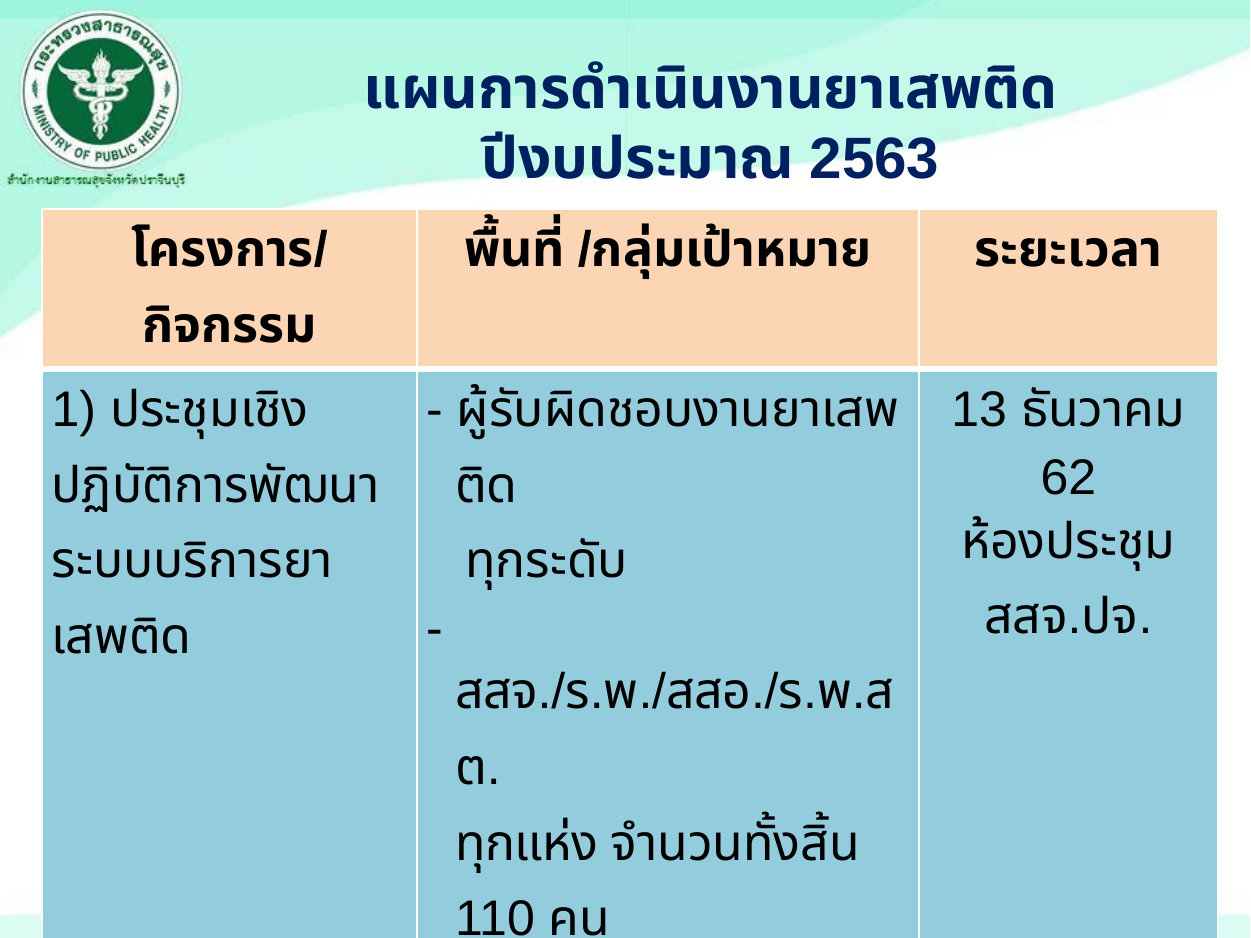

แผนการดำเนินงานยาเสพติด ปีงบประมาณ 2563
| โครงการ/กิจกรรม | พื้นที่ /กลุ่มเป้าหมาย | ระยะเวลา |
| --- | --- | --- |
| 1) ประชุมเชิงปฏิบัติการพัฒนาระบบบริการยาเสพติด | - ผู้รับผิดชอบงานยาเสพติด ทุกระดับ - สสจ./ร.พ./สสอ./ร.พ.สต. ทุกแห่ง จำนวนทั้งสิ้น 110 คน | 13 ธันวาคม 62 ห้องประชุม สสจ.ปจ. |
| 2)พัฒนาระบบข้อมูลการบำบัดรักษาและฟื้นฟูผู้ติดยาเสพติดของประเทศ(บสต.)และ HDC | - ผู้รับผิดชอบงานยาเสพติด ทุกระดับ - สสจ./ร.พ./สสอ./ร.พ.สต. ทุกแห่ง - ส่วนราชการที่เกี่ยวข้อง จำนวนทั้งสิ้น 110 คน | 10 มกราคม 63 ห้องประชุม สสจ.ปจ. |